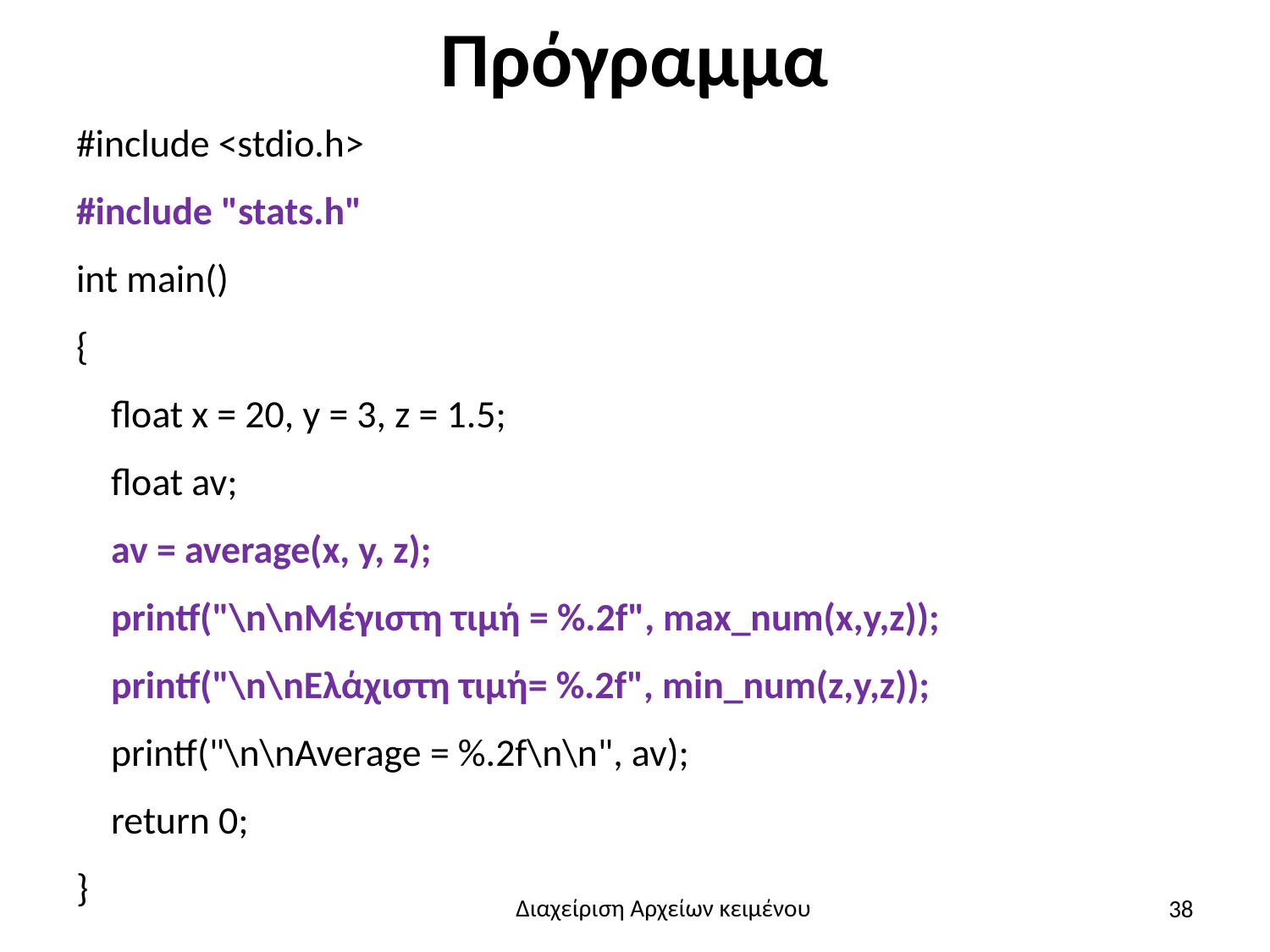

# Πρόγραμμα
#include <stdio.h>
#include "stats.h"
int main()
{
    float x = 20, y = 3, z = 1.5;
    float av;
    av = average(x, y, z);
    printf("\n\nΜέγιστη τιμή = %.2f", max_num(x,y,z));
    printf("\n\nΕλάχιστη τιμή= %.2f", min_num(z,y,z));
    printf("\n\nAverage = %.2f\n\n", av);
    return 0;
}

38
Διαχείριση Αρχείων κειμένου